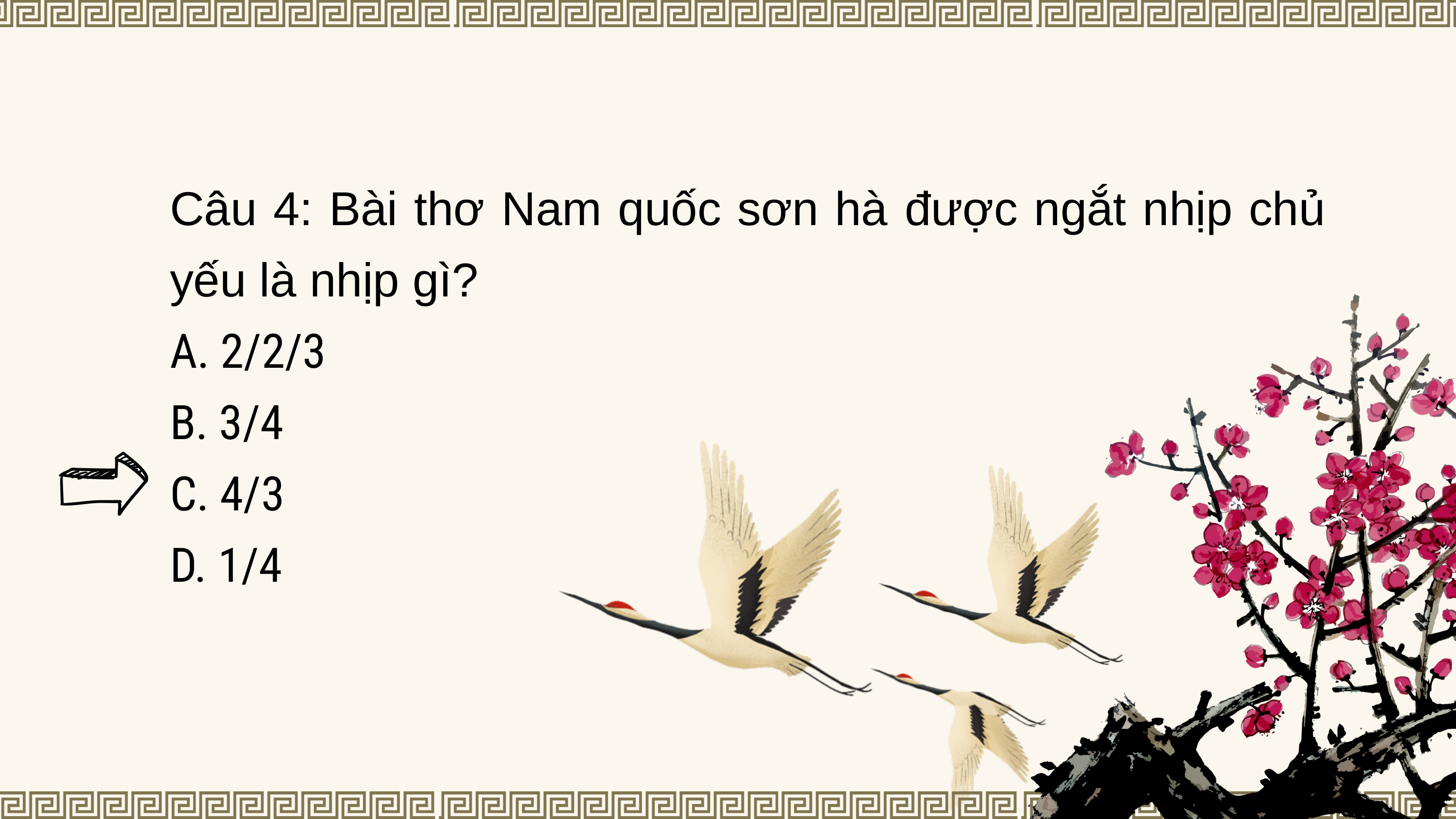

Câu 4: Bài thơ Nam quốc sơn hà được ngắt nhịp chủ yếu là nhịp gì?
A. 2/2/3
B. 3/4
C. 4/3
D. 1/4